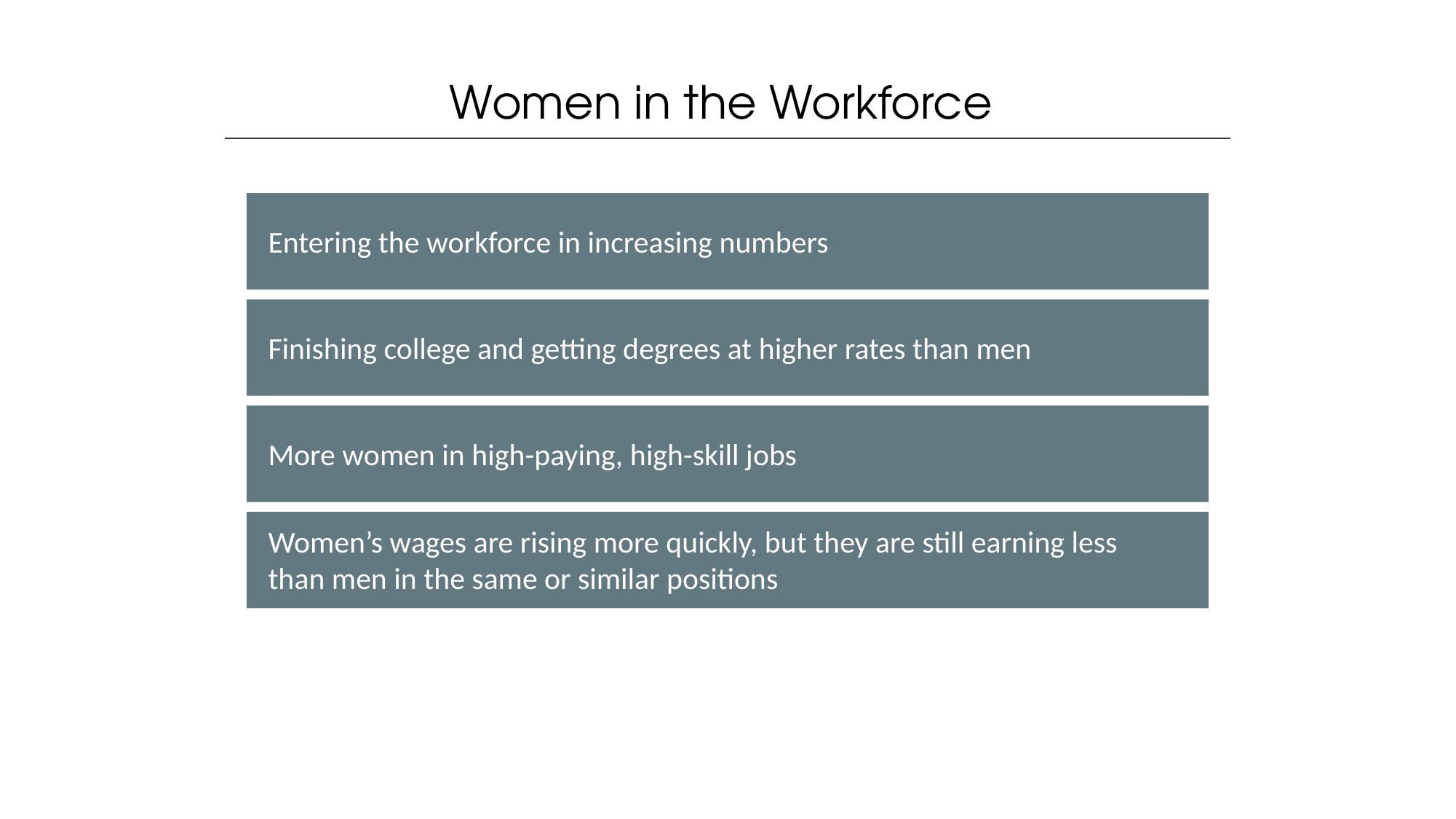

Women in the Workforce
HAWKES LEARNING

Entering the workforce in increasing numbers

Finishing college and getting degrees at higher rates than men

More women in high-paying, high-skill jobs

Women’s wages are rising more quickly, but they are still earning less than men in the same or similar positions